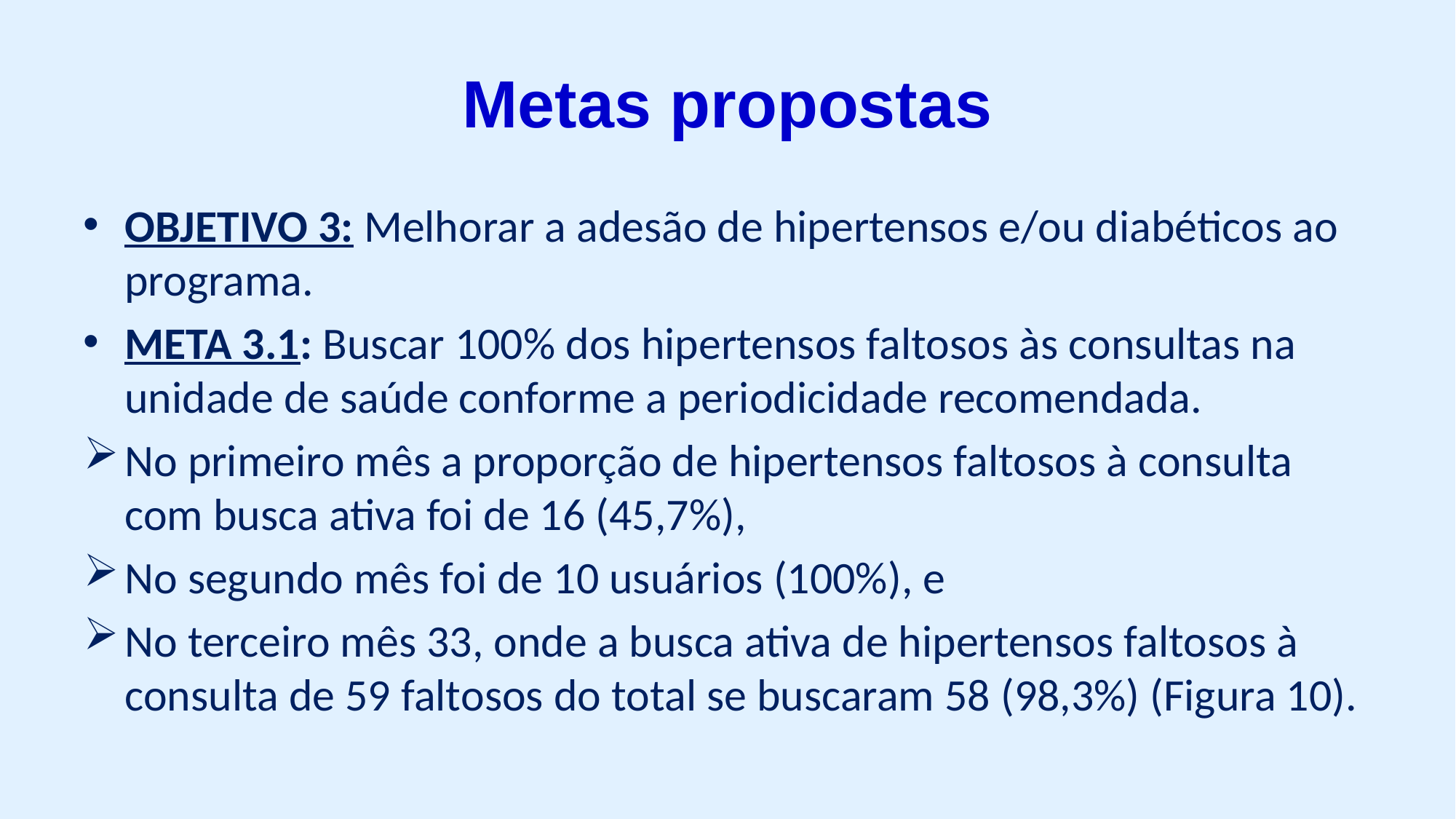

# Metas propostas
OBJETIVO 3: Melhorar a adesão de hipertensos e/ou diabéticos ao programa.
META 3.1: Buscar 100% dos hipertensos faltosos às consultas na unidade de saúde conforme a periodicidade recomendada.
No primeiro mês a proporção de hipertensos faltosos à consulta com busca ativa foi de 16 (45,7%),
No segundo mês foi de 10 usuários (100%), e
No terceiro mês 33, onde a busca ativa de hipertensos faltosos à consulta de 59 faltosos do total se buscaram 58 (98,3%) (Figura 10).